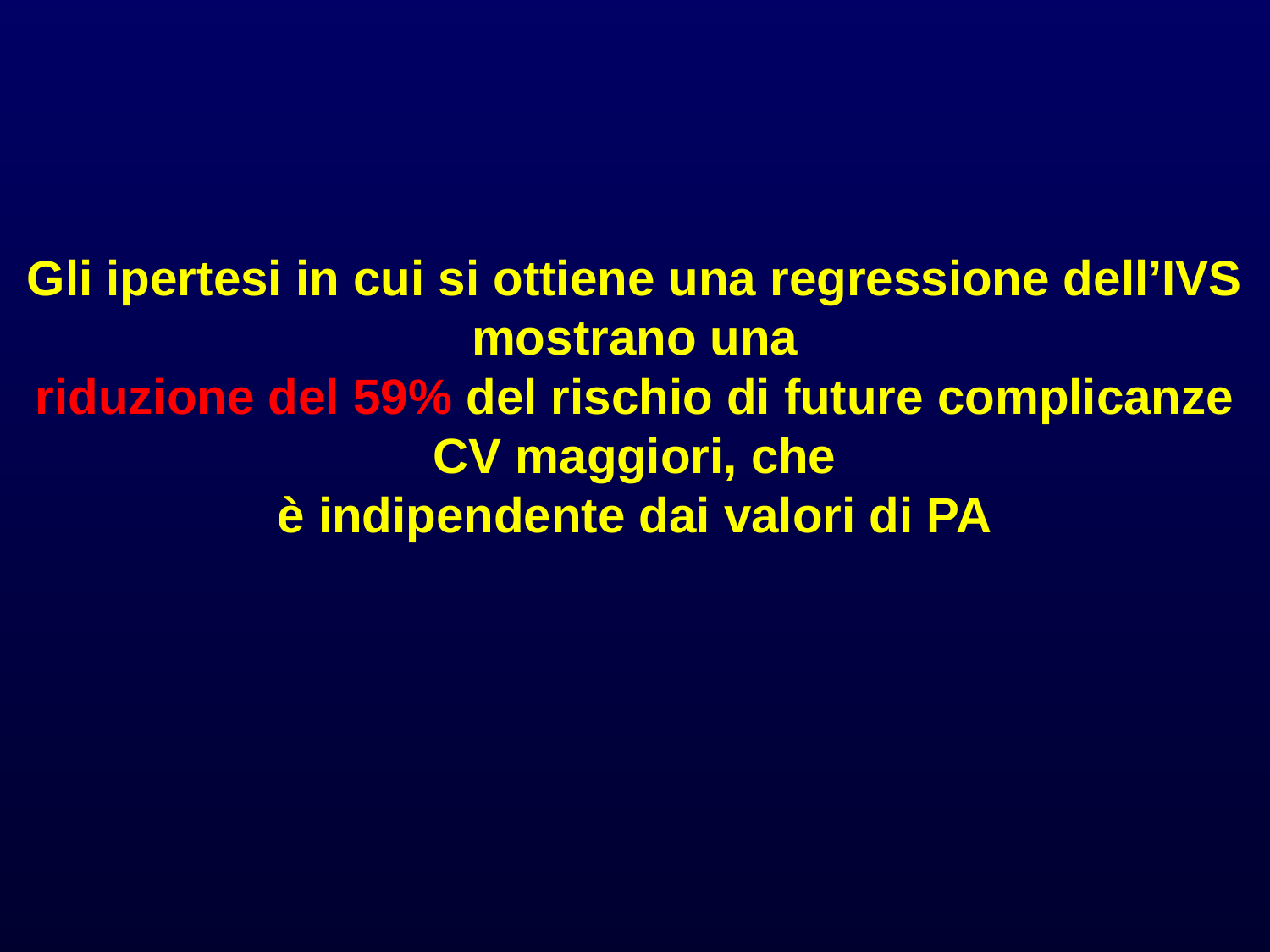

Gli ipertesi in cui si ottiene una regressione dell’IVS mostrano una
riduzione del 59% del rischio di future complicanze CV maggiori, che
è indipendente dai valori di PA